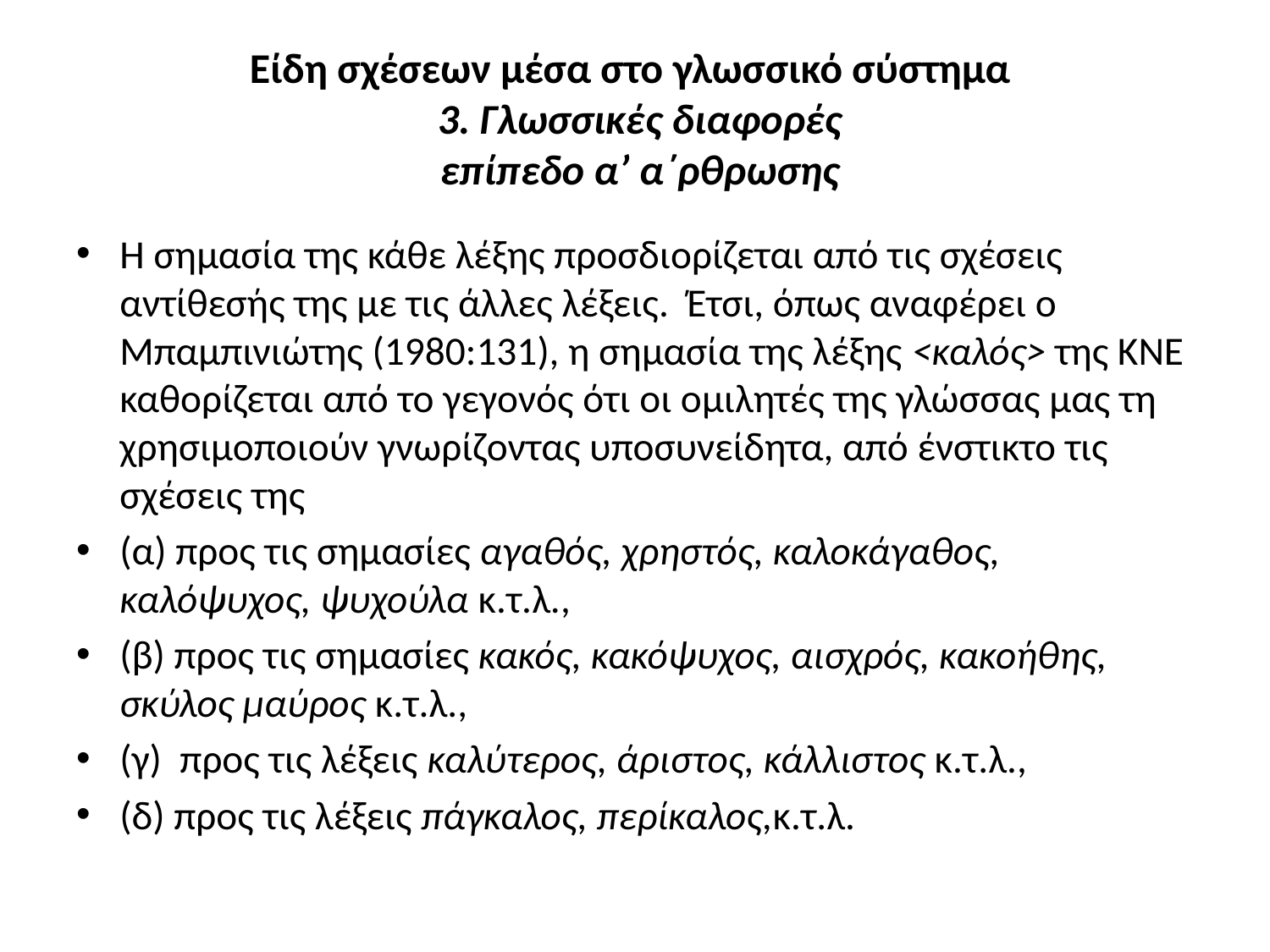

# Είδη σχέσεων μέσα στο γλωσσικό σύστημα 3. Γλωσσικές διαφορές επίπεδο α’ α΄ρθρωσης
Η σημασία της κάθε λέξης προσδιορίζεται από τις σχέσεις αντίθεσής της με τις άλλες λέξεις.  Έτσι, όπως αναφέρει ο Μπαμπινιώτης (1980:131), η σημασία της λέξης <καλός> της ΚΝΕ καθορίζεται από το γεγονός ότι οι ομιλητές της γλώσσας μας τη χρησιμοποιούν γνωρίζοντας υποσυνείδητα, από ένστικτο τις σχέσεις της
(α) προς τις σημασίες αγαθός, χρηστός, καλοκάγαθος, καλόψυχος, ψυχούλα κ.τ.λ.,
(β) προς τις σημασίες κακός, κακόψυχος, αισχρός, κακοήθης, σκύλος μαύρος κ.τ.λ.,
(γ)  προς τις λέξεις καλύτερος, άριστος, κάλλιστος κ.τ.λ.,
(δ) προς τις λέξεις πάγκαλος, περίκαλος,κ.τ.λ.